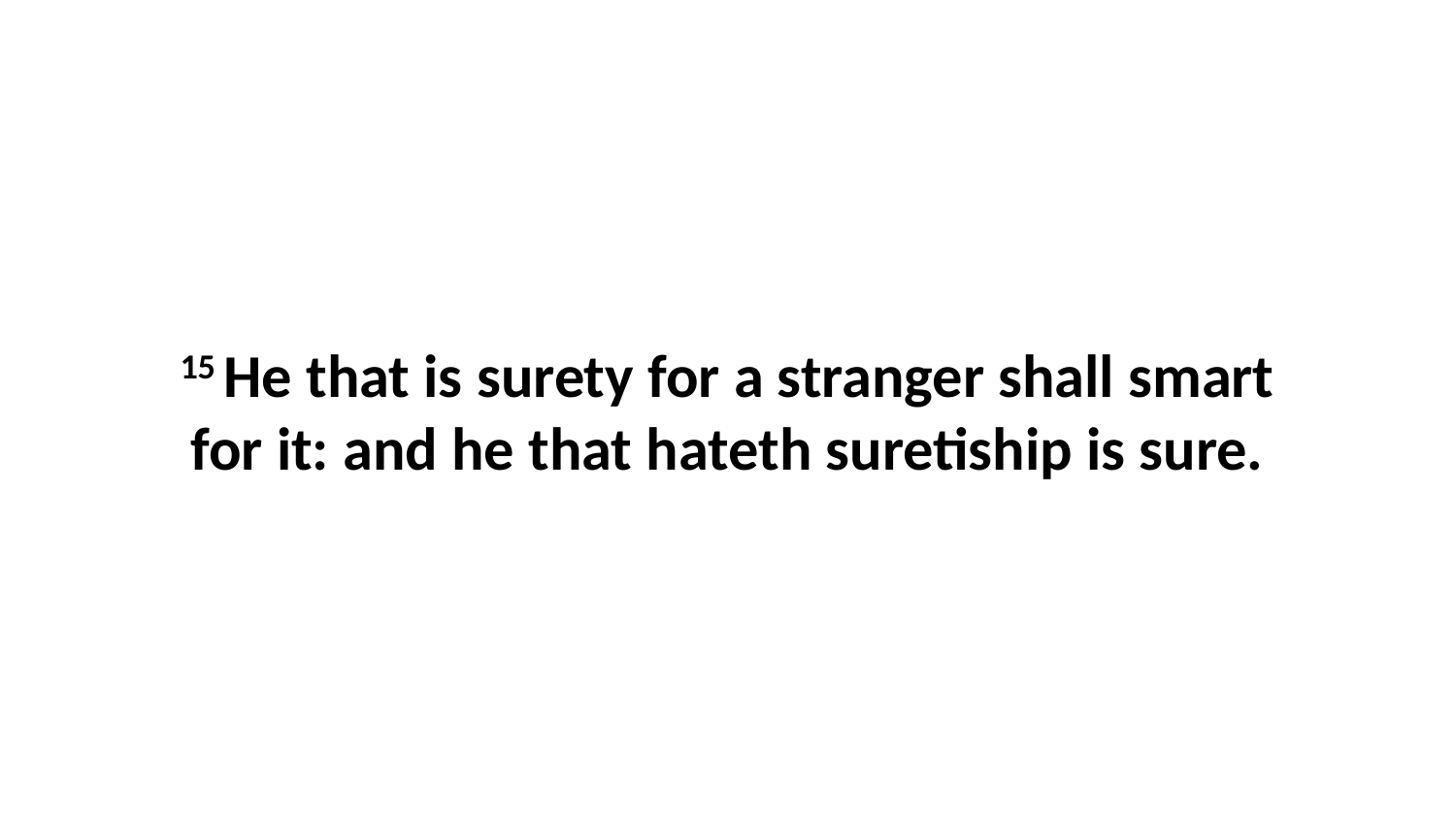

15 He that is surety for a stranger shall smart for it: and he that hateth suretiship is sure.